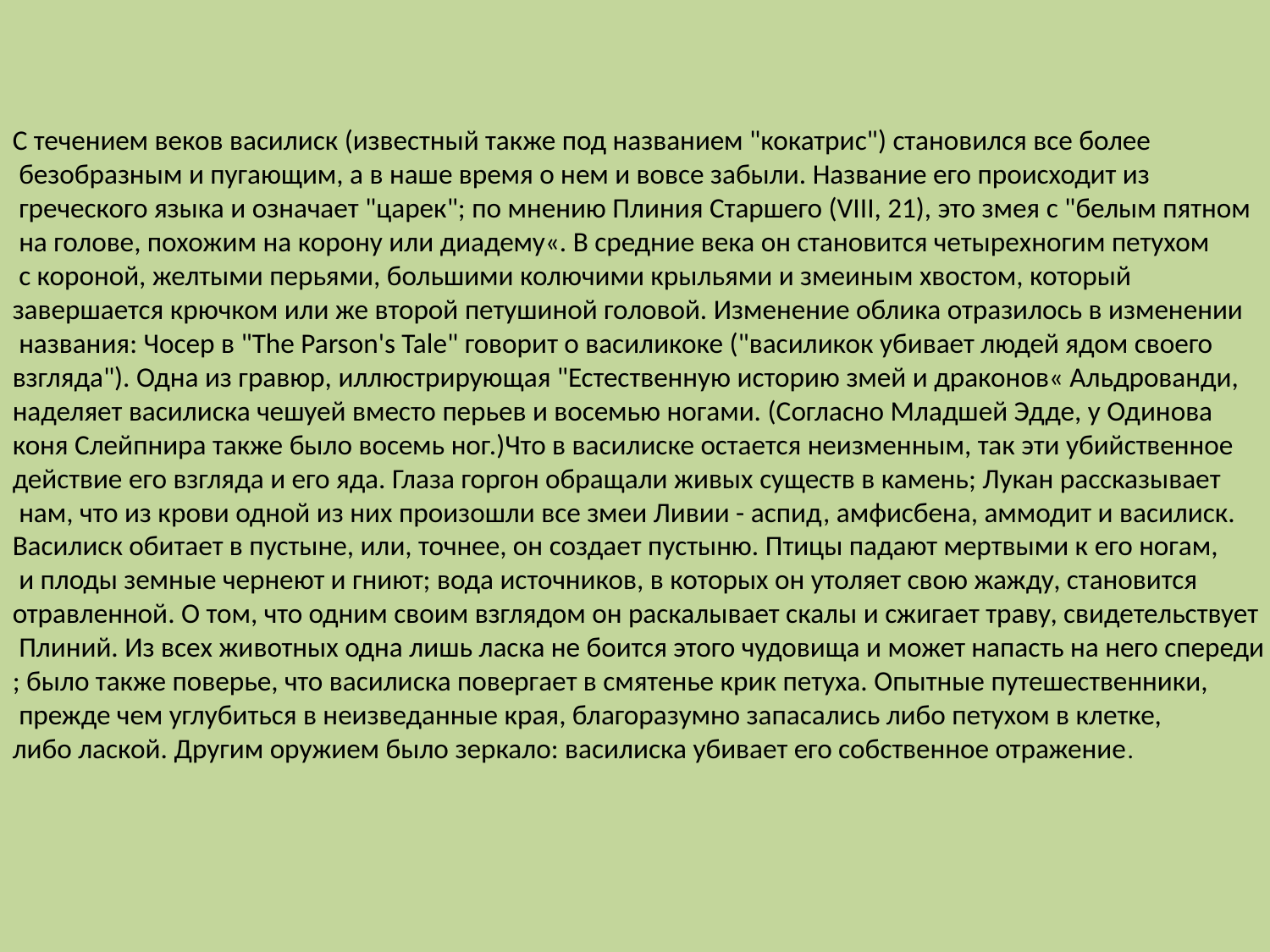

С течением веков василиск (известный также под названием "кокатрис") становился все более
 безобразным и пугающим, а в наше время о нем и вовсе забыли. Название его происходит из
 греческого языка и означает "царек"; по мнению Плиния Старшего (VIII, 21), это змея с "белым пятном
 на голове, похожим на корону или диадему«. В средние века он становится четырехногим петухом
 с короной, желтыми перьями, большими колючими крыльями и змеиным хвостом, который
завершается крючком или же второй петушиной головой. Изменение облика отразилось в изменении
 названия: Чосер в "The Parson's Tale" говорит о василикоке ("василикок убивает людей ядом своего
взгляда"). Одна из гравюр, иллюстрирующая "Естественную историю змей и драконов« Альдрованди,
наделяет василиска чешуей вместо перьев и восемью ногами. (Согласно Младшей Эдде, у Одинова
коня Слейпнира также было восемь ног.)Что в василиске остается неизменным, так эти убийственное
действие его взгляда и его яда. Глаза горгон обращали живых существ в камень; Лукан рассказывает
 нам, что из крови одной из них произошли все змеи Ливии - аспид, амфисбена, аммодит и василиск.
Василиск обитает в пустыне, или, точнее, он создает пустыню. Птицы падают мертвыми к его ногам,
 и плоды земные чернеют и гниют; вода источников, в которых он утоляет свою жажду, становится
отравленной. О том, что одним своим взглядом он раскалывает скалы и сжигает траву, свидетельствует
 Плиний. Из всех животных одна лишь ласка не боится этого чудовища и может напасть на него спереди
; было также поверье, что василиска повергает в смятенье крик петуха. Опытные путешественники,
 прежде чем углубиться в неизведанные края, благоразумно запасались либо петухом в клетке,
либо лаской. Другим оружием было зеркало: василиска убивает его собственное отражение.